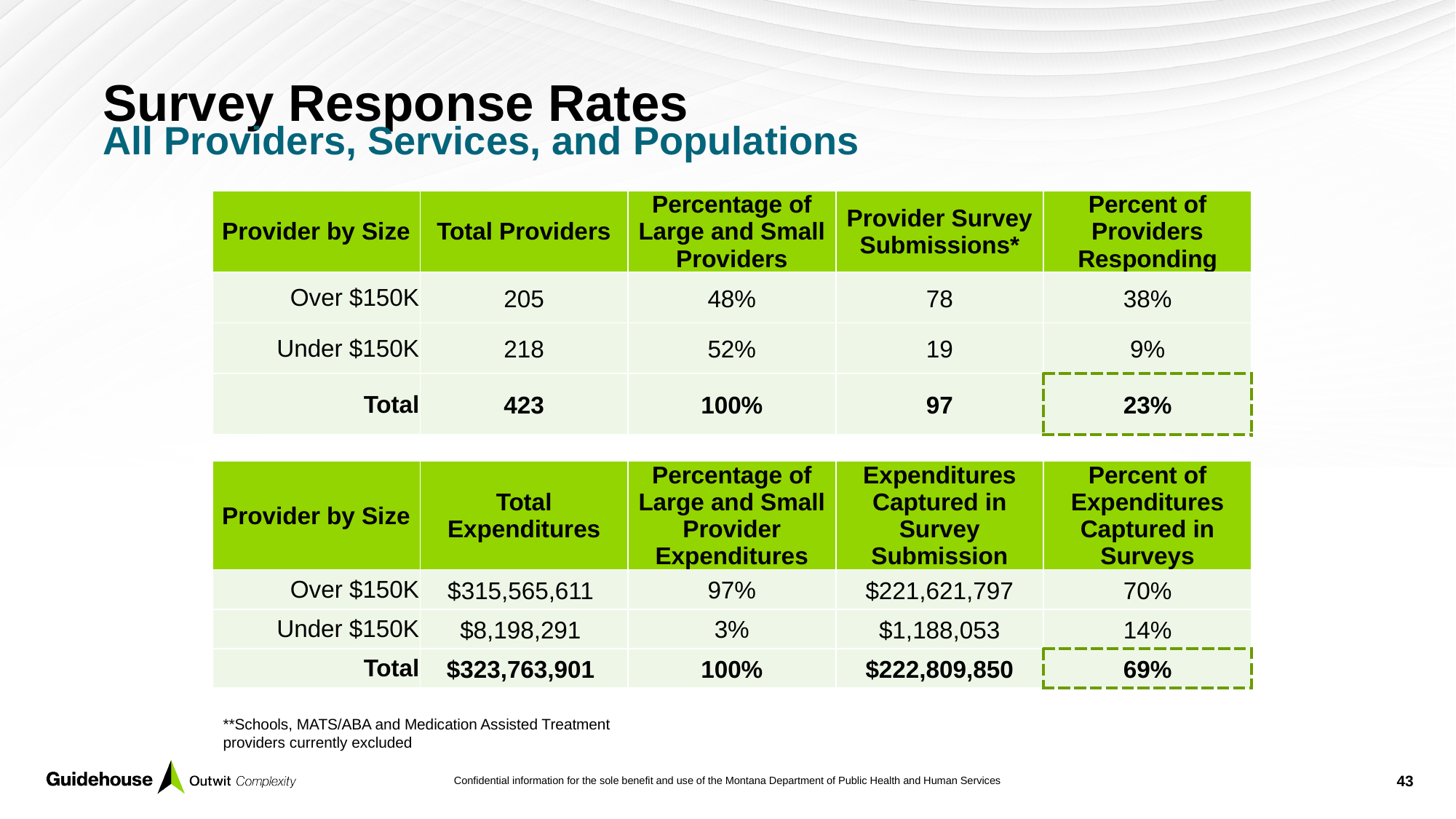

# Survey Response Rates
All Providers, Services, and Populations
| Provider by Size | Total Providers | Percentage of Large and Small Providers | Provider Survey Submissions\* | Percent of Providers Responding |
| --- | --- | --- | --- | --- |
| Over $150K | 205 | 48% | 78 | 38% |
| Under $150K | 218 | 52% | 19 | 9% |
| Total | 423 | 100% | 97 | 23% |
| Provider by Size | Total Expenditures | Percentage of Large and Small Provider Expenditures | Expenditures Captured in Survey Submission | Percent of Expenditures Captured in Surveys |
| --- | --- | --- | --- | --- |
| Over $150K | $315,565,611 | 97% | $221,621,797 | 70% |
| Under $150K | $8,198,291 | 3% | $1,188,053 | 14% |
| Total | $323,763,901 | 100% | $222,809,850 | 69% |
**Schools, MATS/ABA and Medication Assisted Treatment providers currently excluded
43